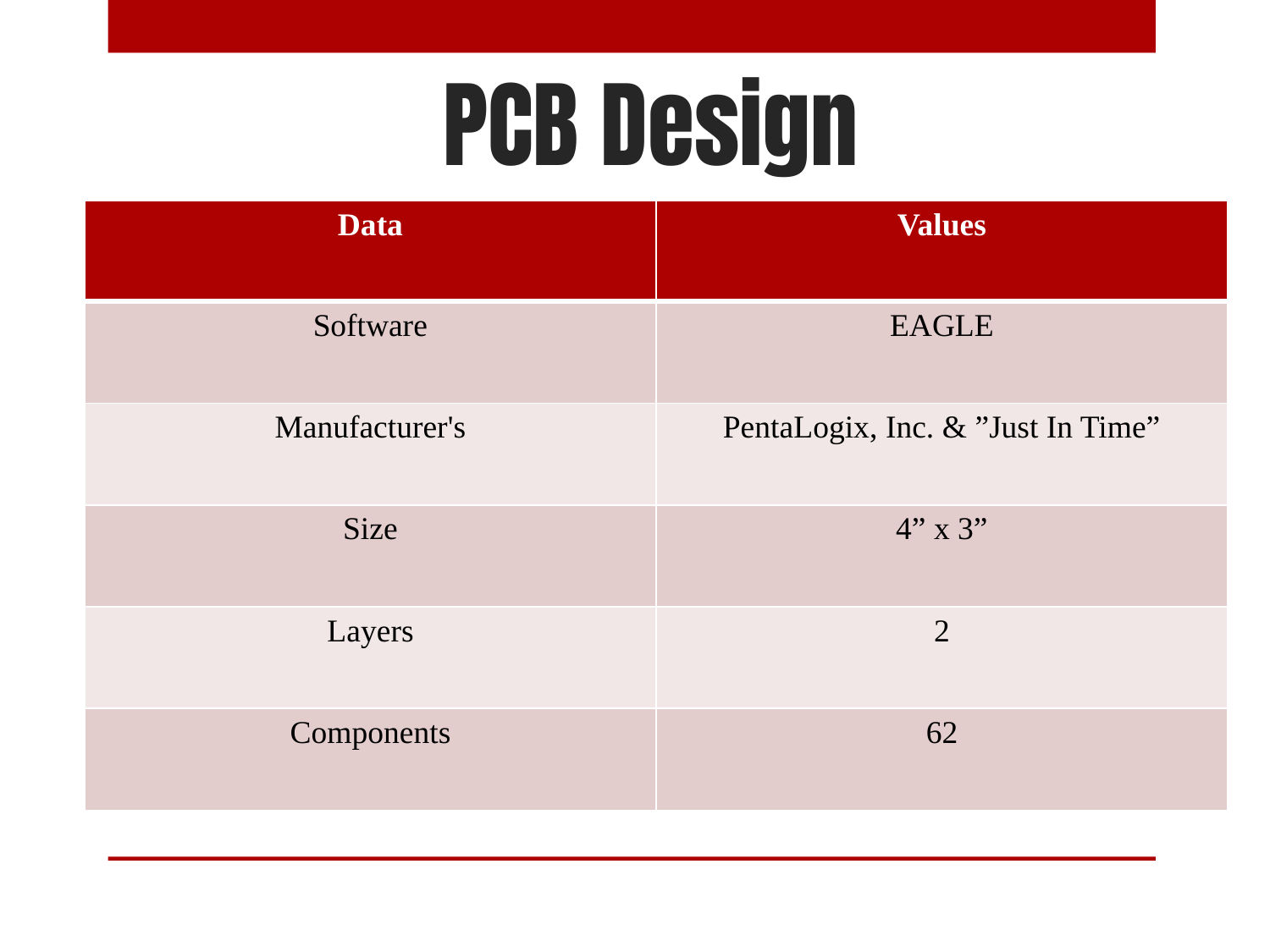

# PCB Design
| Data | Values |
| --- | --- |
| Software | EAGLE |
| Manufacturer's | PentaLogix, Inc. & ”Just In Time” |
| Size | 4” x 3” |
| Layers | 2 |
| Components | 62 |